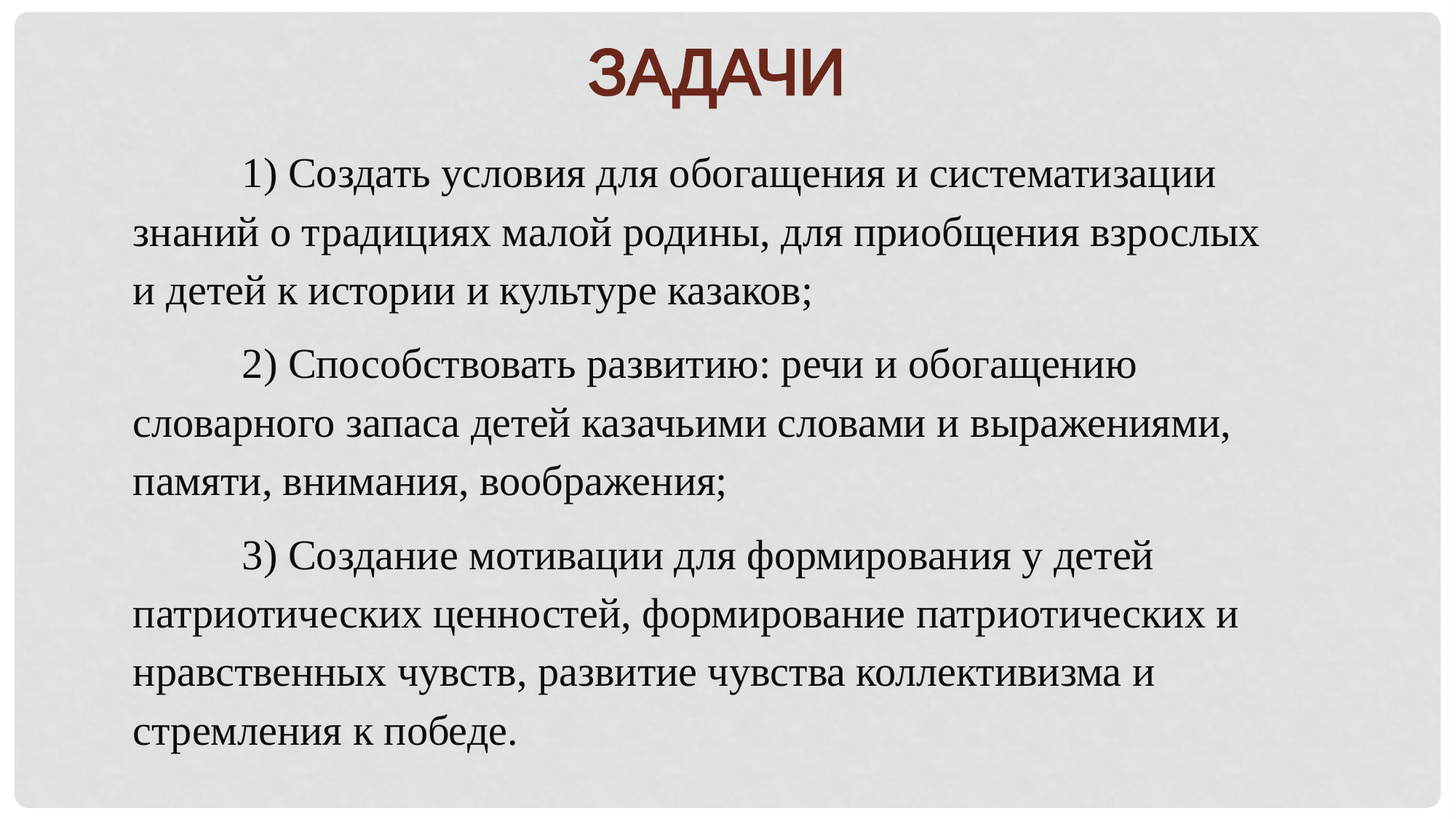

ЗАДАЧИ
	1) Создать условия для обогащения и систематизации знаний о традициях малой родины, для приобщения взрослых и детей к истории и культуре казаков;
	2) Способствовать развитию: речи и обогащению словарного запаса детей казачьими словами и выражениями, памяти, внимания, воображения;
	3) Создание мотивации для формирования у детей патриотических ценностей, формирование патриотических и нравственных чувств, развитие чувства коллективизма и стремления к победе.